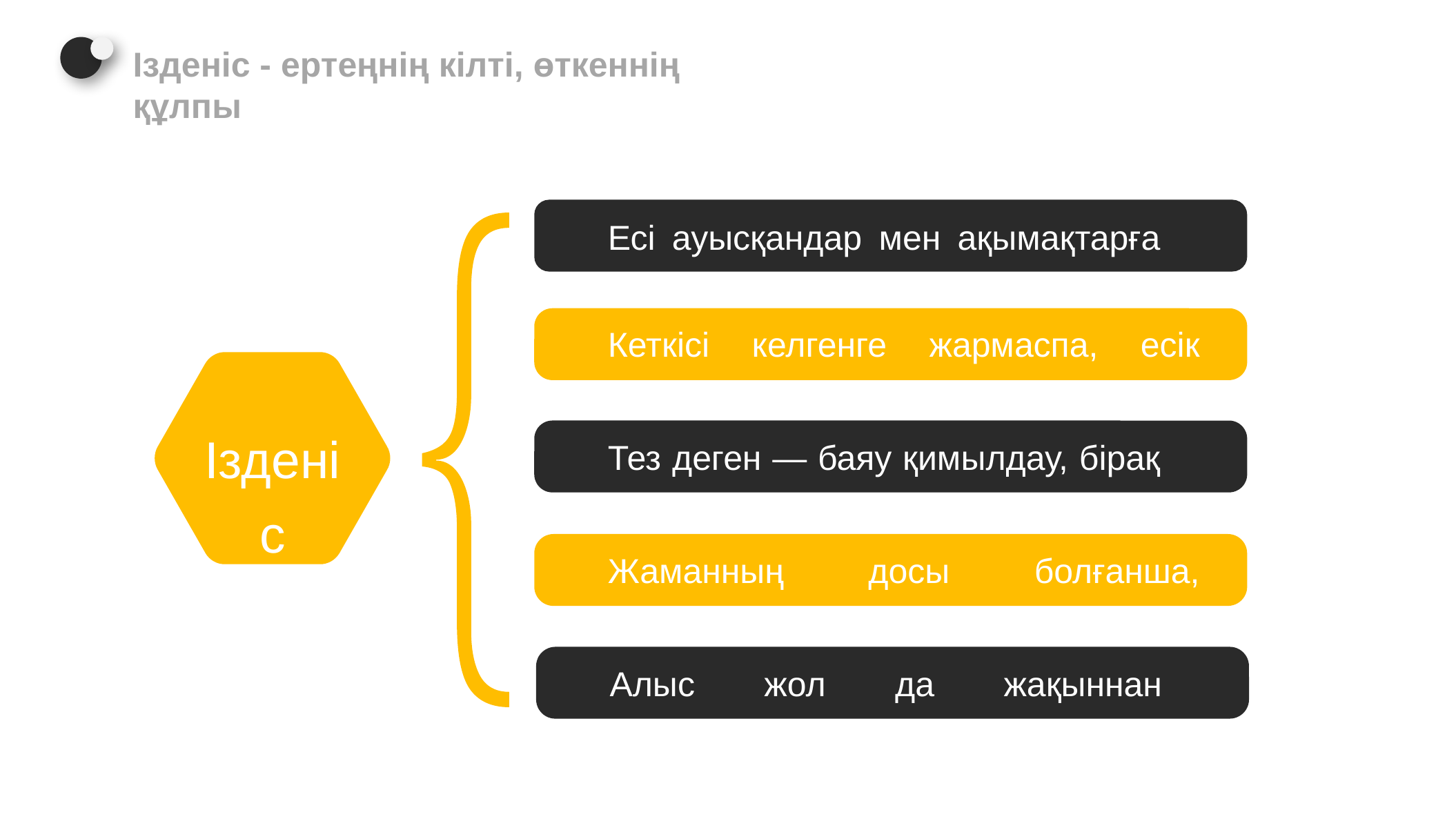

Ізденіс - ертеңнің кілті, өткеннің құлпы

Есі ауысқандар мен ақымақтарға жол бер

Кеткісі келгенге жармаспа, есік қаққанды қума

Ізденіс

Тез деген — баяу қимылдау, бірақ үзіліссіз

Жаманның досы болғанша, жақсының жауы бол

Алыс жол да жақыннан басталады